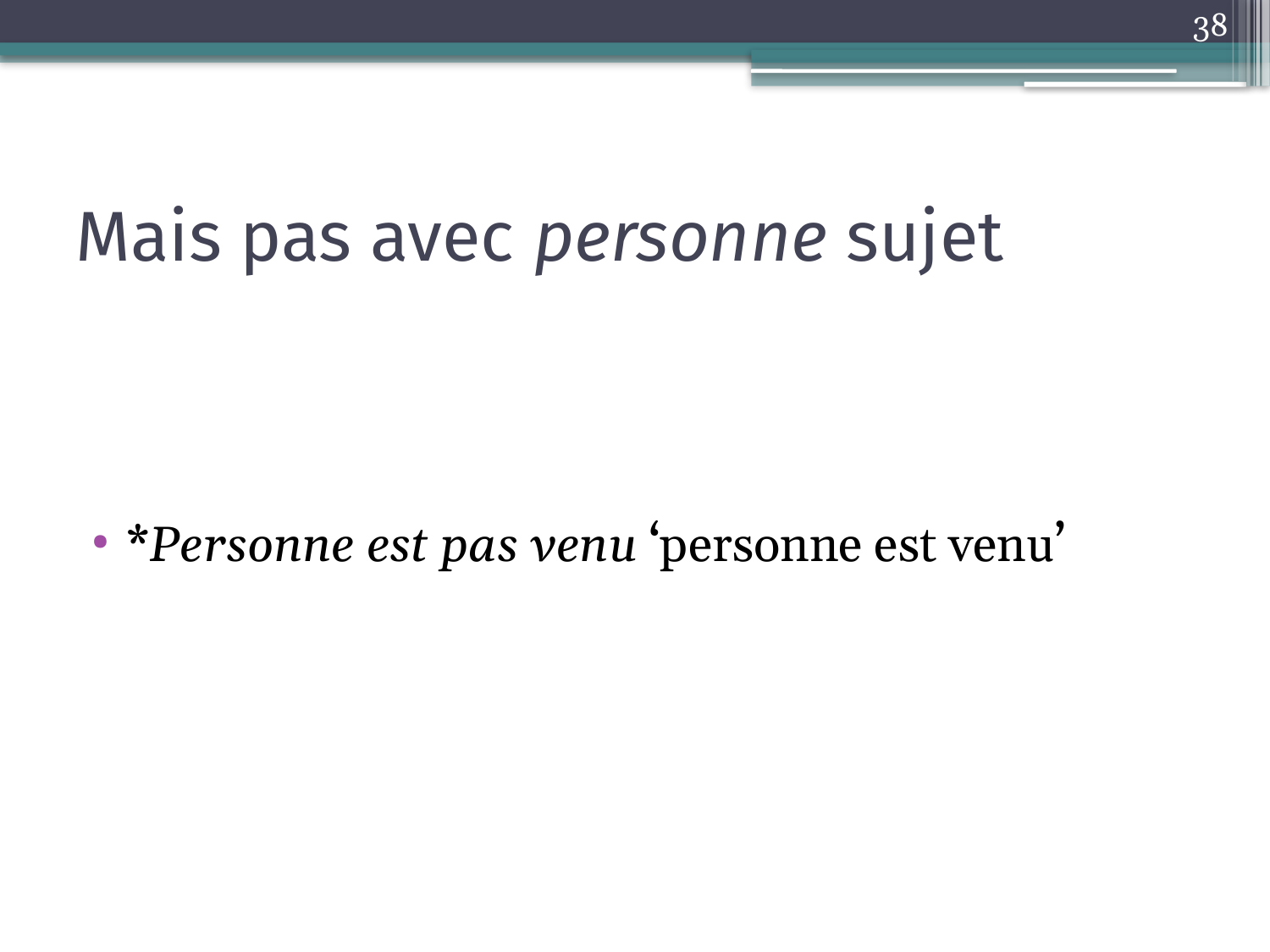

38
# Mais pas avec personne sujet

*Personne est pas venu ‘personne est venu’